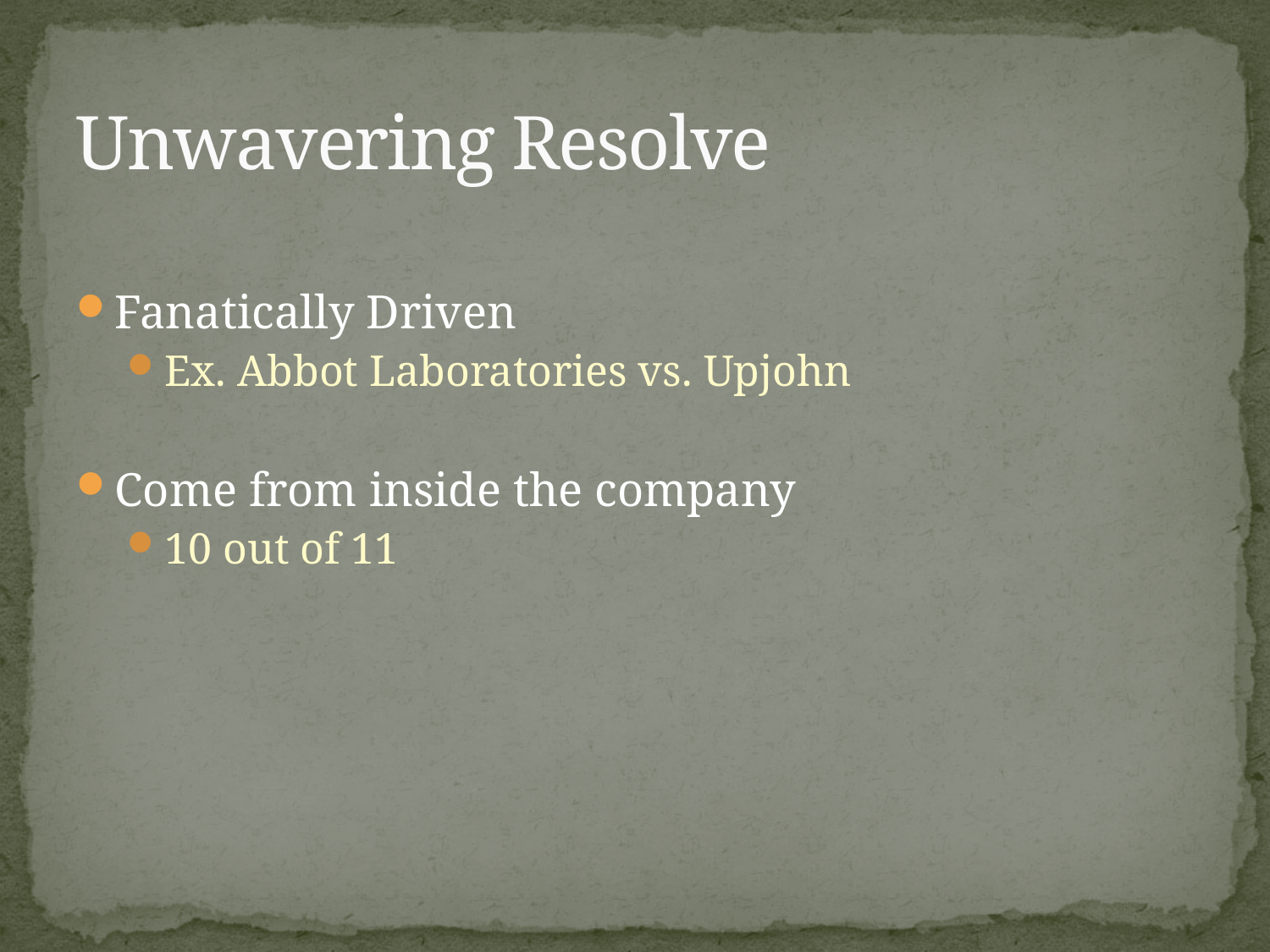

# Unwavering Resolve

Fanatically Driven
Ex. Abbot Laboratories vs. Upjohn

Come from inside the company
10 out of 11